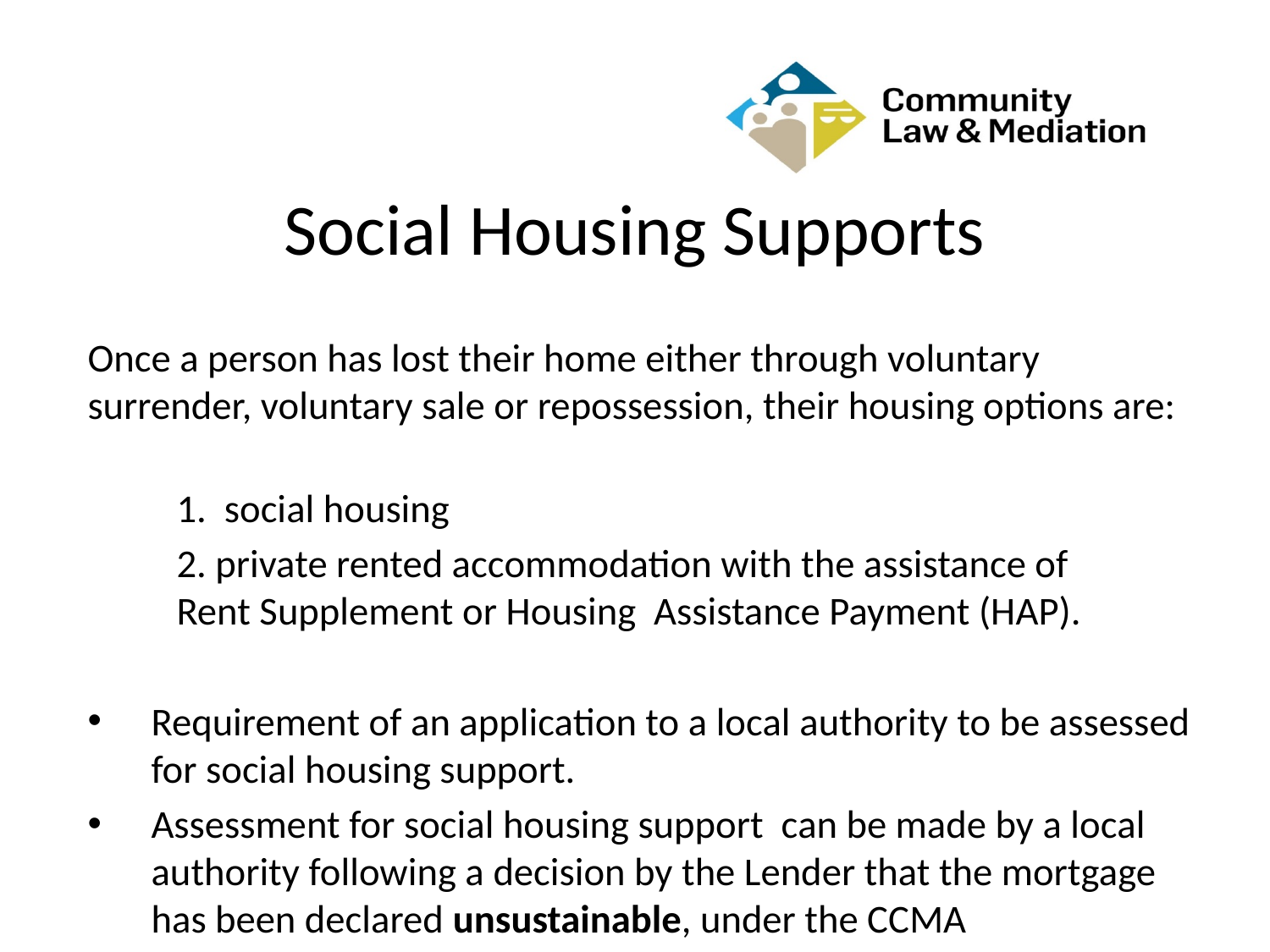

# Social Housing Supports
Once a person has lost their home either through voluntary surrender, voluntary sale or repossession, their housing options are:
	1.  social housing
	2. private rented accommodation with the assistance of 		Rent Supplement or Housing  Assistance Payment (HAP).

Requirement of an application to a local authority to be assessed for social housing support.
Assessment for social housing support  can be made by a local authority following a decision by the Lender that the mortgage has been declared unsustainable, under the CCMA